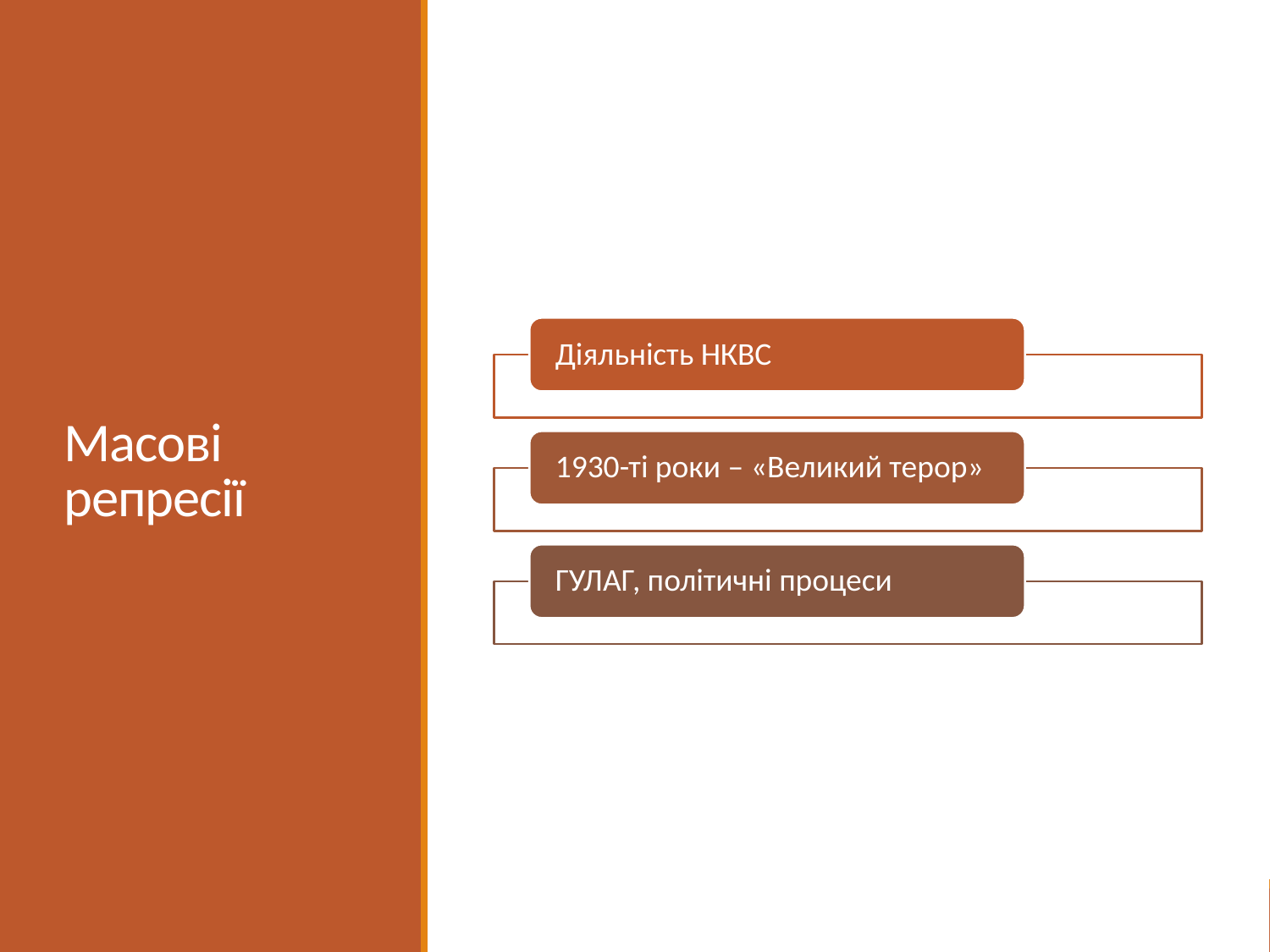

# Масові репресії
Діяльність НКВС
1930-ті роки – «Великий терор»
ГУЛАГ, політичні процеси